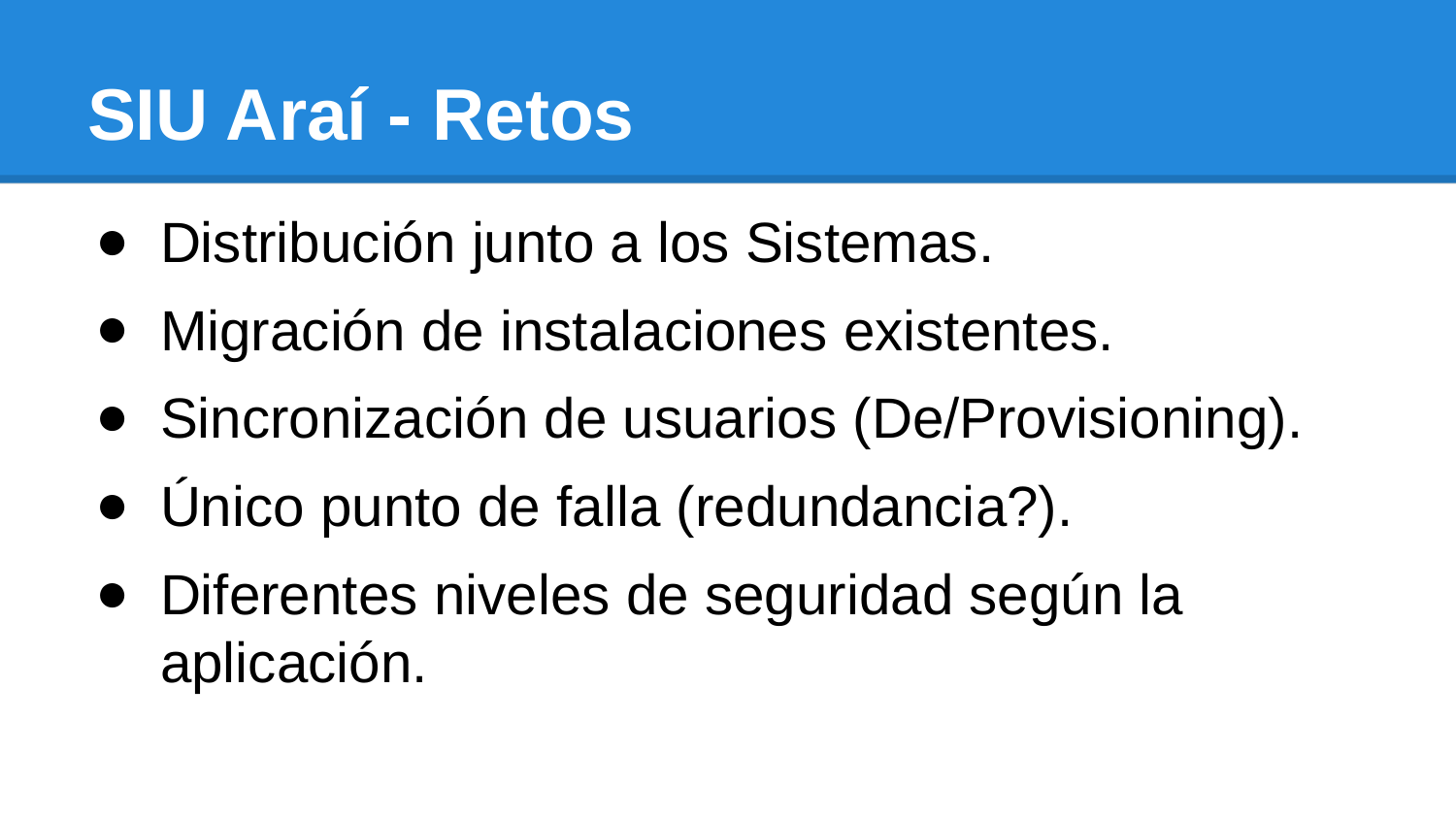

# SIU Araí - Retos
Distribución junto a los Sistemas.
Migración de instalaciones existentes.
Sincronización de usuarios (De/Provisioning).
Único punto de falla (redundancia?).
Diferentes niveles de seguridad según la aplicación.